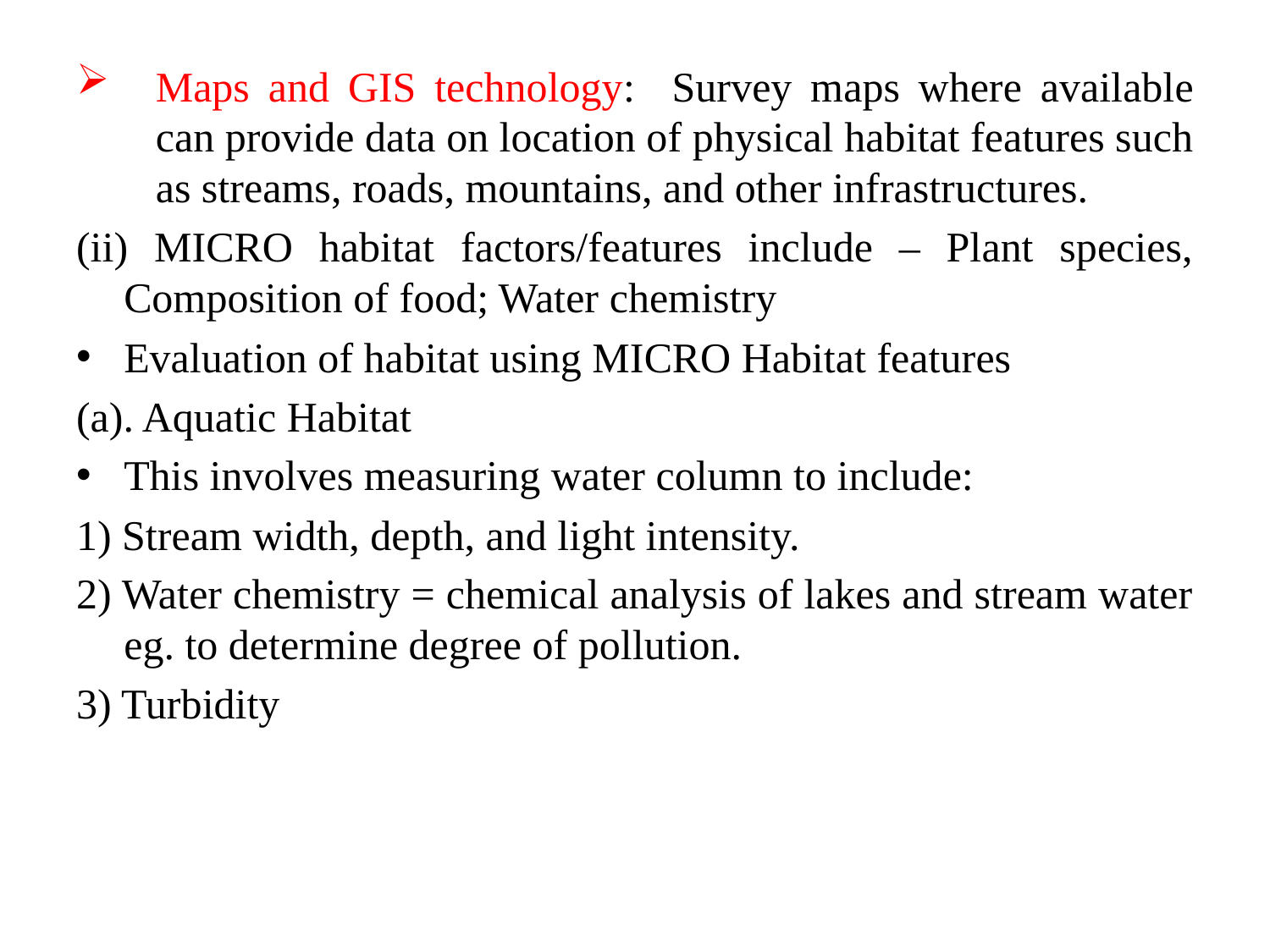

Maps and GIS technology:  Survey maps where available can provide data on location of physical habitat features such as streams, roads, mountains, and other infrastructures.
(ii) MICRO habitat factors/features include – Plant species, Composition of food; Water chemistry
Evaluation of habitat using MICRO Habitat features
(a). Aquatic Habitat
This involves measuring water column to include:
1) Stream width, depth, and light intensity.
2) Water chemistry = chemical analysis of lakes and stream water eg. to determine degree of pollution.
3) Turbidity